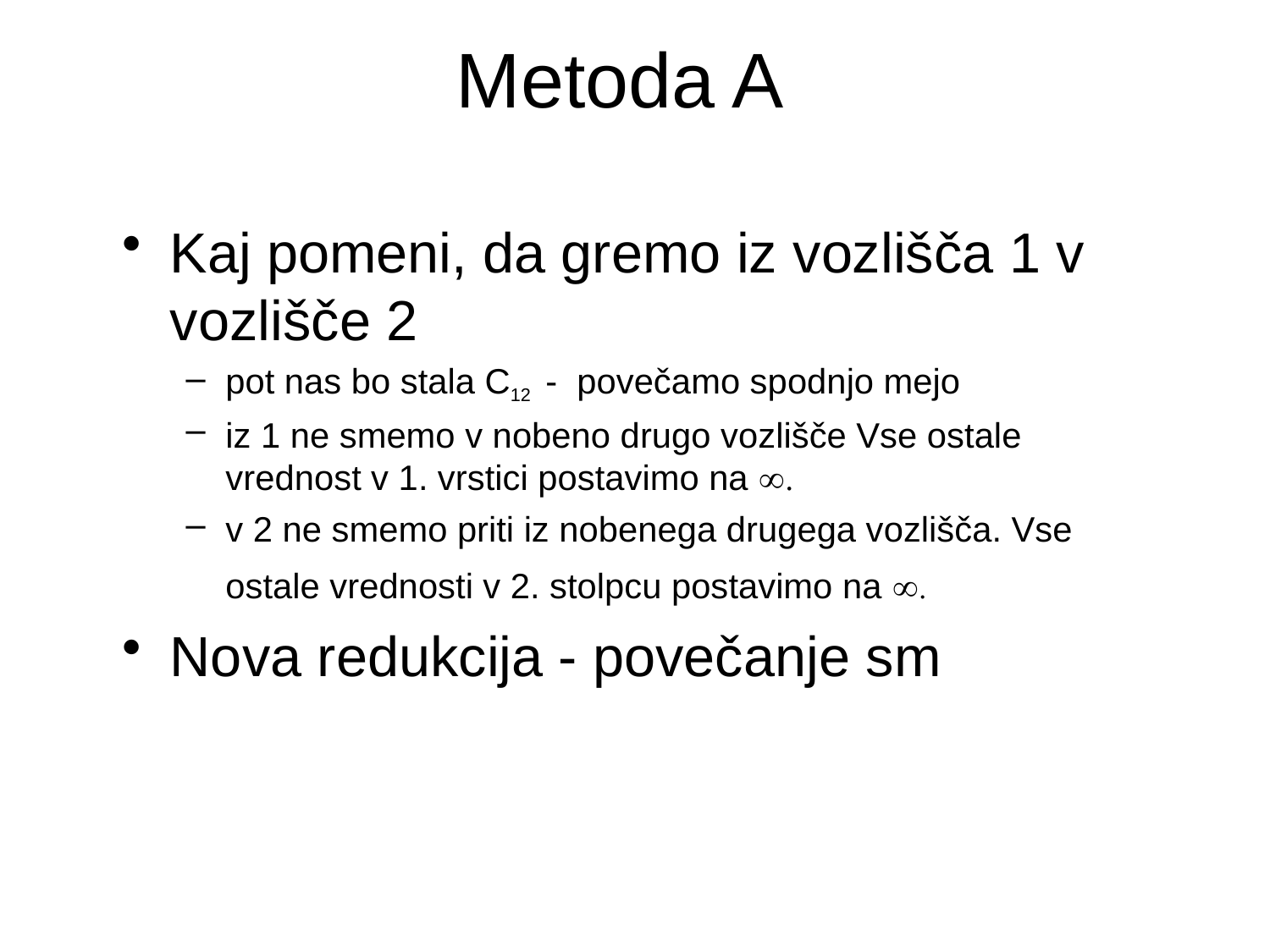

# Metoda A
Kaj pomeni, da gremo iz vozlišča 1 v vozlišče 2
pot nas bo stala C12  -  povečamo spodnjo mejo
iz 1 ne smemo v nobeno drugo vozlišče Vse ostale vrednost v 1. vrstici postavimo na ∞.
v 2 ne smemo priti iz nobenega drugega vozlišča. Vse ostale vrednosti v 2. stolpcu postavimo na ∞.
Nova redukcija - povečanje sm